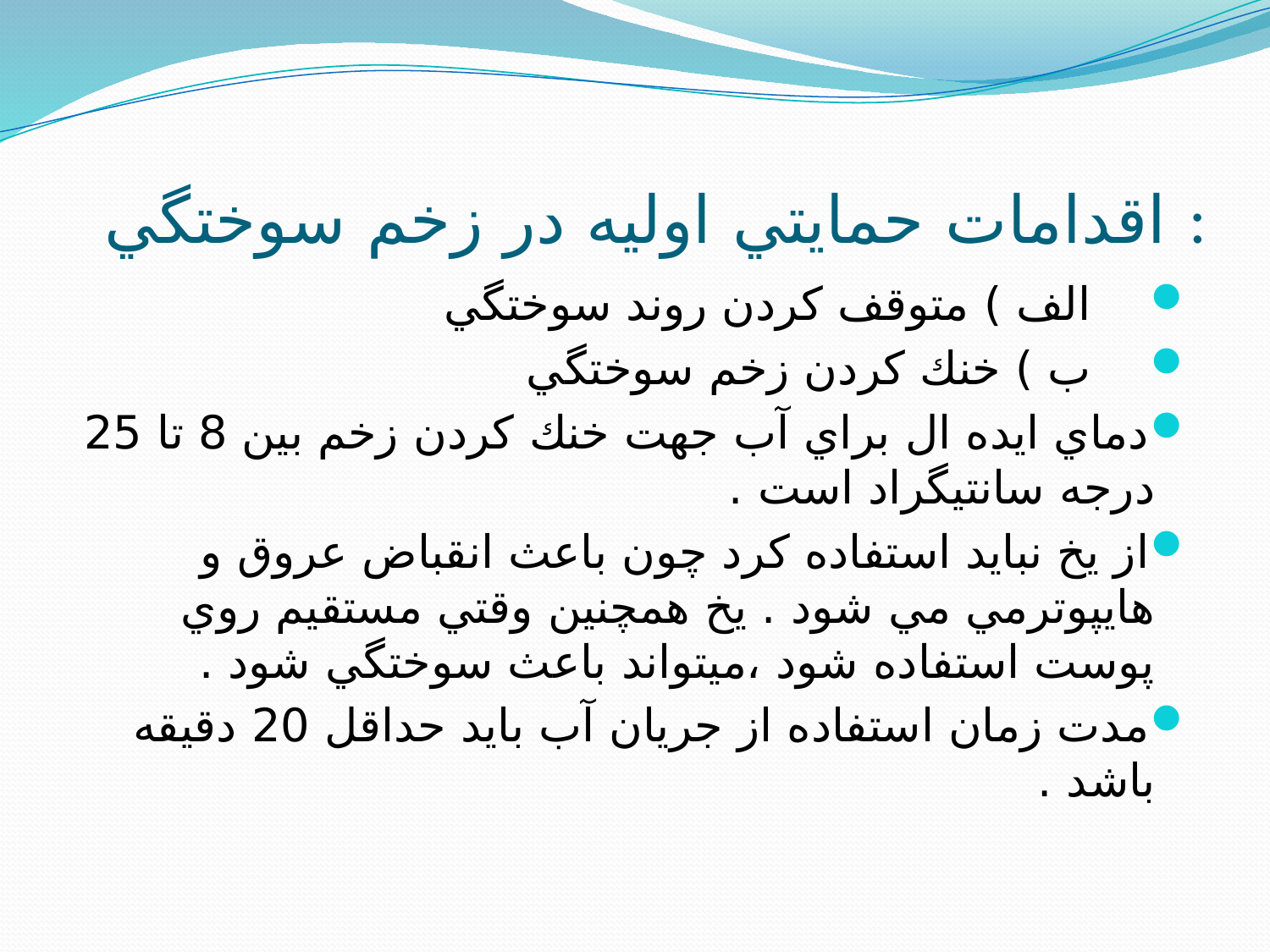

# اقدامات حمايتي اوليه در زخم سوختگي :
    الف ) متوقف كردن روند سوختگي
    ب ) خنك كردن زخم سوختگي
دماي ايده ال براي آب جهت خنك كردن زخم بين 8 تا 25 درجه سانتيگراد است .
از يخ نبايد استفاده كرد چون باعث انقباض عروق و هايپوترمي مي شود . يخ همچنين وقتي مستقيم روي پوست استفاده شود ،ميتواند باعث سوختگي شود .
مدت زمان استفاده از جريان آب بايد حداقل 20 دقيقه باشد .